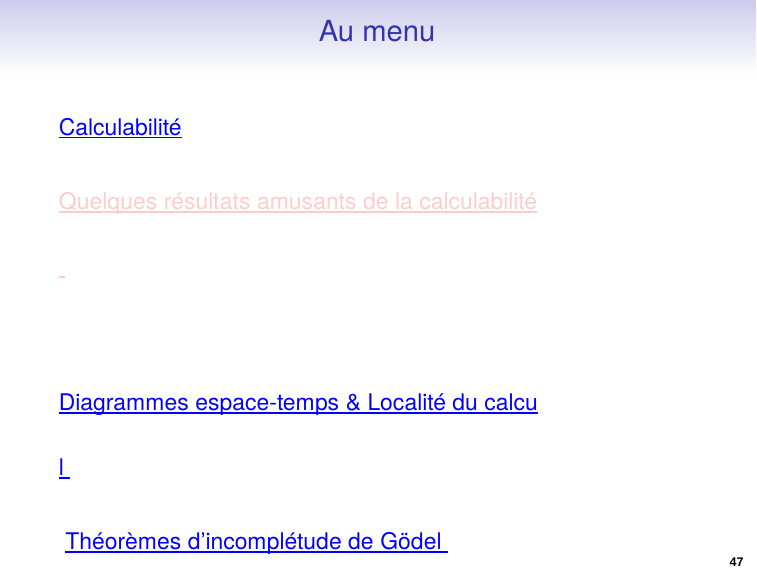

# Au menu
Calculabilité
Quelques résultats amusants de la calculabilité  Diagrammes espace-temps & Localité du calcul  Théorèmes d’incomplétude de Gödel  Introduction à la complexité

La suite...
47